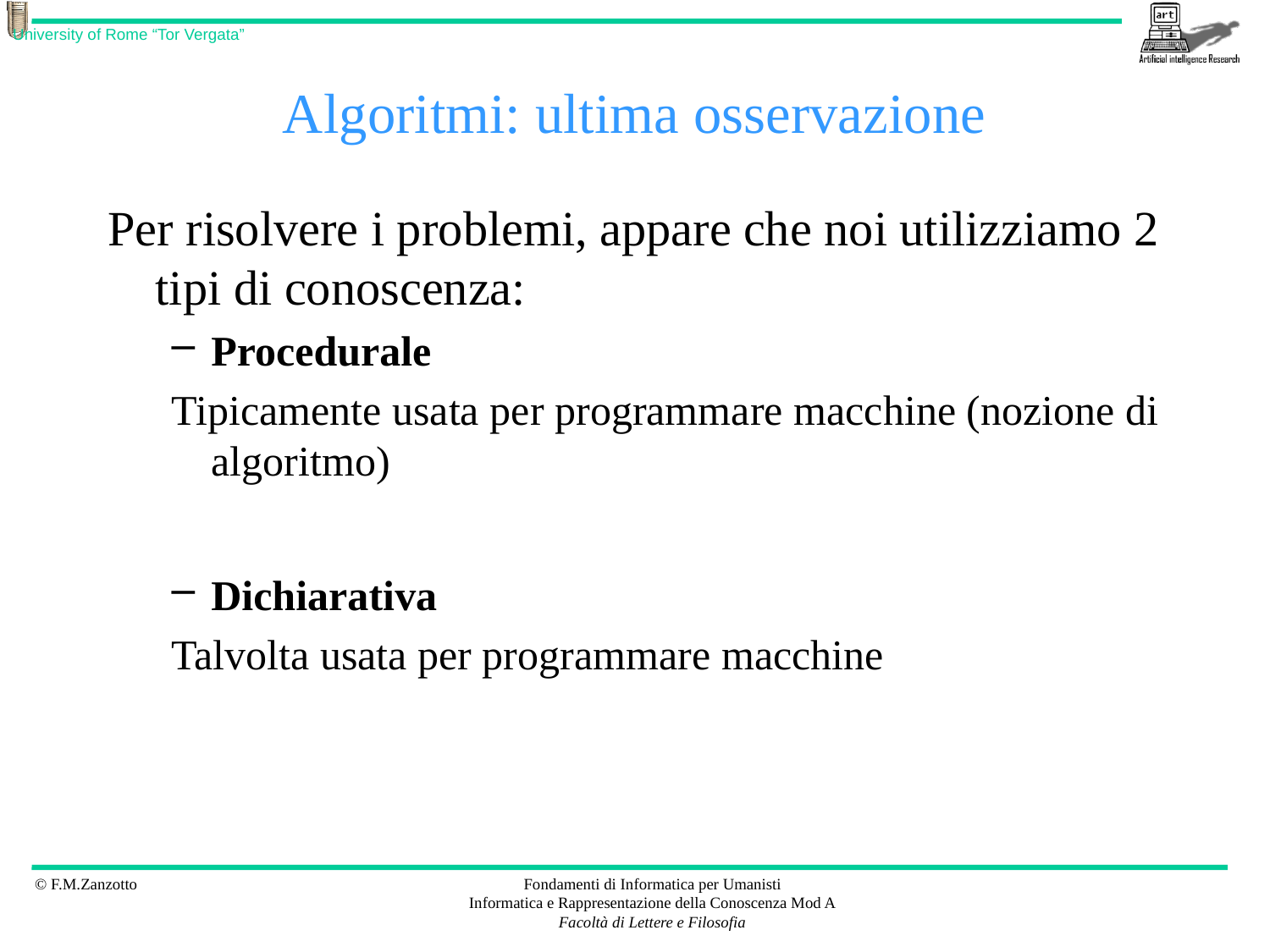

# Algoritmi: ultima osservazione
Per risolvere i problemi, appare che noi utilizziamo 2 tipi di conoscenza:
Procedurale
Tipicamente usata per programmare macchine (nozione di algoritmo)

Dichiarativa
Talvolta usata per programmare macchine